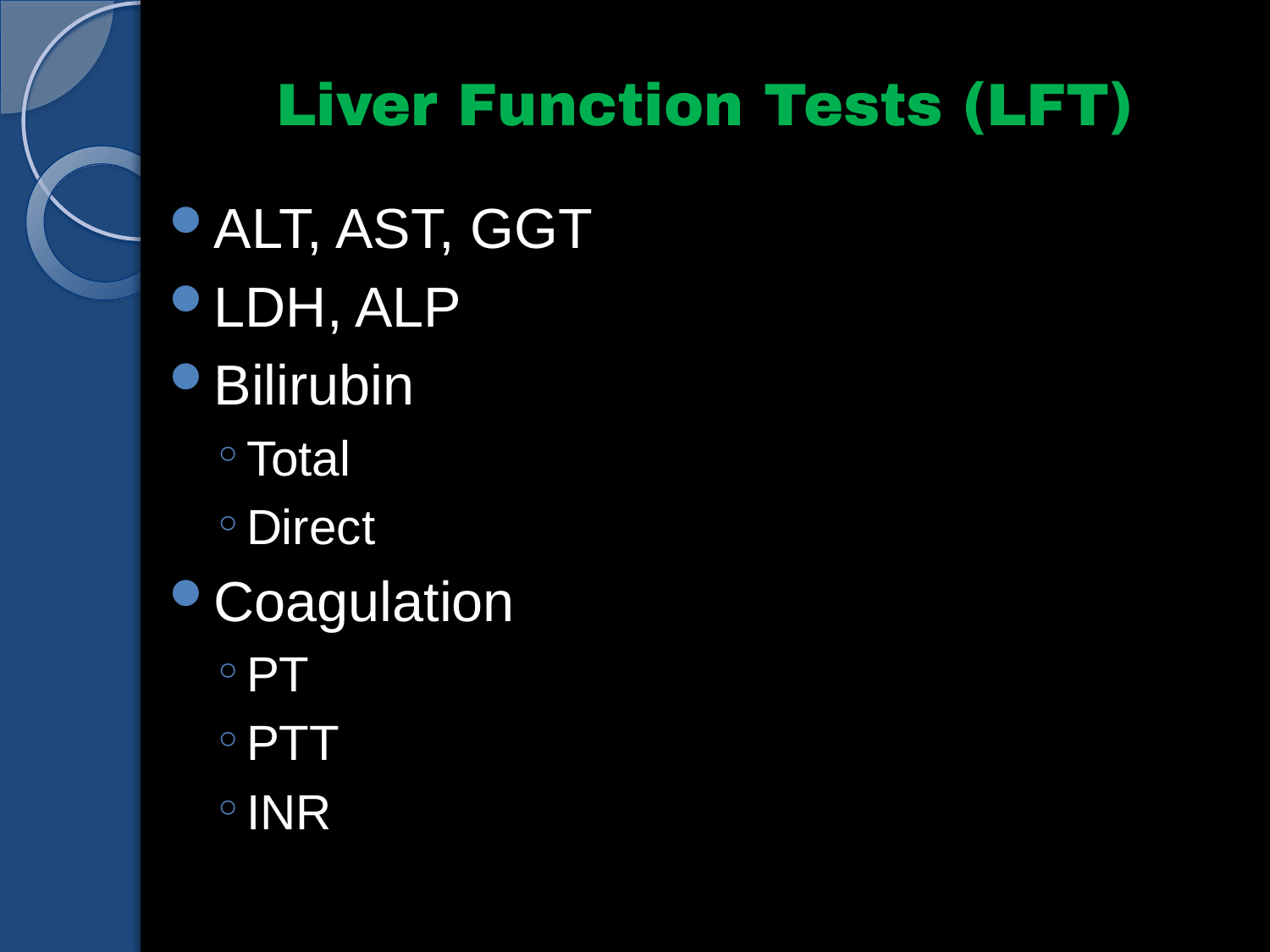

# Liver Function Tests (LFT)
ALT, AST, GGT
LDH, ALP
Bilirubin
Total
Direct
Coagulation
PT
PTT
INR